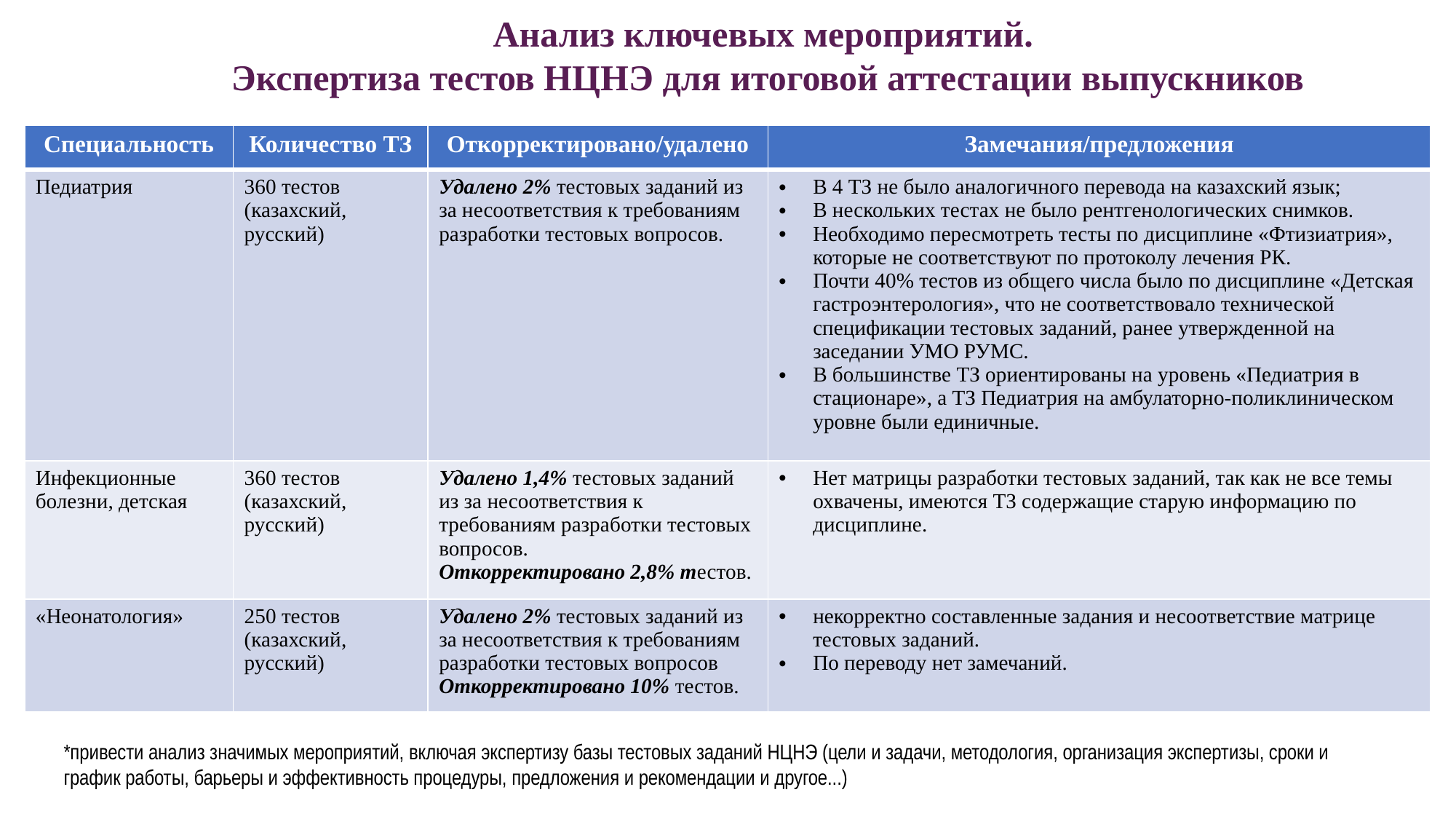

Анализ ключевых мероприятий.
Экспертиза тестов НЦНЭ для итоговой аттестации выпускников
| Специальность | Количество ТЗ | Откорректировано/удалено | Замечания/предложения |
| --- | --- | --- | --- |
| Педиатрия | 360 тестов (казахский, русский) | Удалено 2% тестовых заданий из за несоответствия к требованиям разработки тестовых вопросов. | В 4 ТЗ не было аналогичного перевода на казахский язык; В нескольких тестах не было рентгенологических снимков. Необходимо пересмотреть тесты по дисциплине «Фтизиатрия», которые не соответствуют по протоколу лечения РК. Почти 40% тестов из общего числа было по дисциплине «Детская гастроэнтерология», что не соответствовало технической спецификации тестовых заданий, ранее утвержденной на заседании УМО РУМС. В большинстве ТЗ ориентированы на уровень «Педиатрия в стационаре», а ТЗ Педиатрия на амбулаторно-поликлиническом уровне были единичные. |
| Инфекционные болезни, детская | 360 тестов (казахский, русский) | Удалено 1,4% тестовых заданий из за несоответствия к требованиям разработки тестовых вопросов. Откорректировано 2,8% тестов. | Нет матрицы разработки тестовых заданий, так как не все темы охвачены, имеются ТЗ содержащие старую информацию по дисциплине. |
| «Неонатология» | 250 тестов (казахский, русский) | Удалено 2% тестовых заданий из за несоответствия к требованиям разработки тестовых вопросов Откорректировано 10% тестов. | некорректно составленные задания и несоответствие матрице тестовых заданий. По переводу нет замечаний. |
*привести анализ значимых мероприятий, включая экспертизу базы тестовых заданий НЦНЭ (цели и задачи, методология, организация экспертизы, сроки и график работы, барьеры и эффективность процедуры, предложения и рекомендации и другое...)